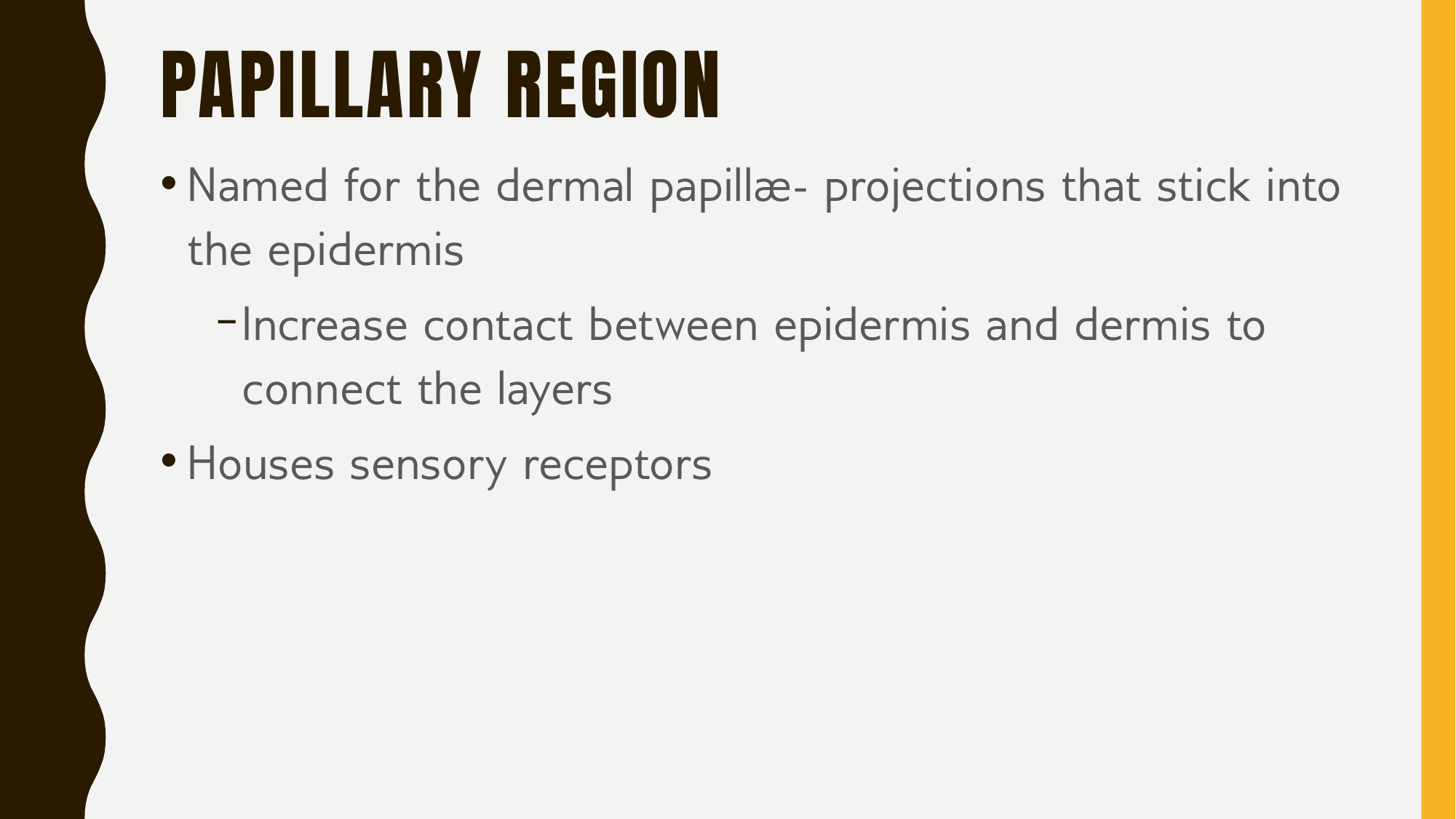

# Papillary region
Named for the dermal papillae- projections that stick into the epidermis
Increase contact between epidermis and dermis to connect the layers
Houses sensory receptors